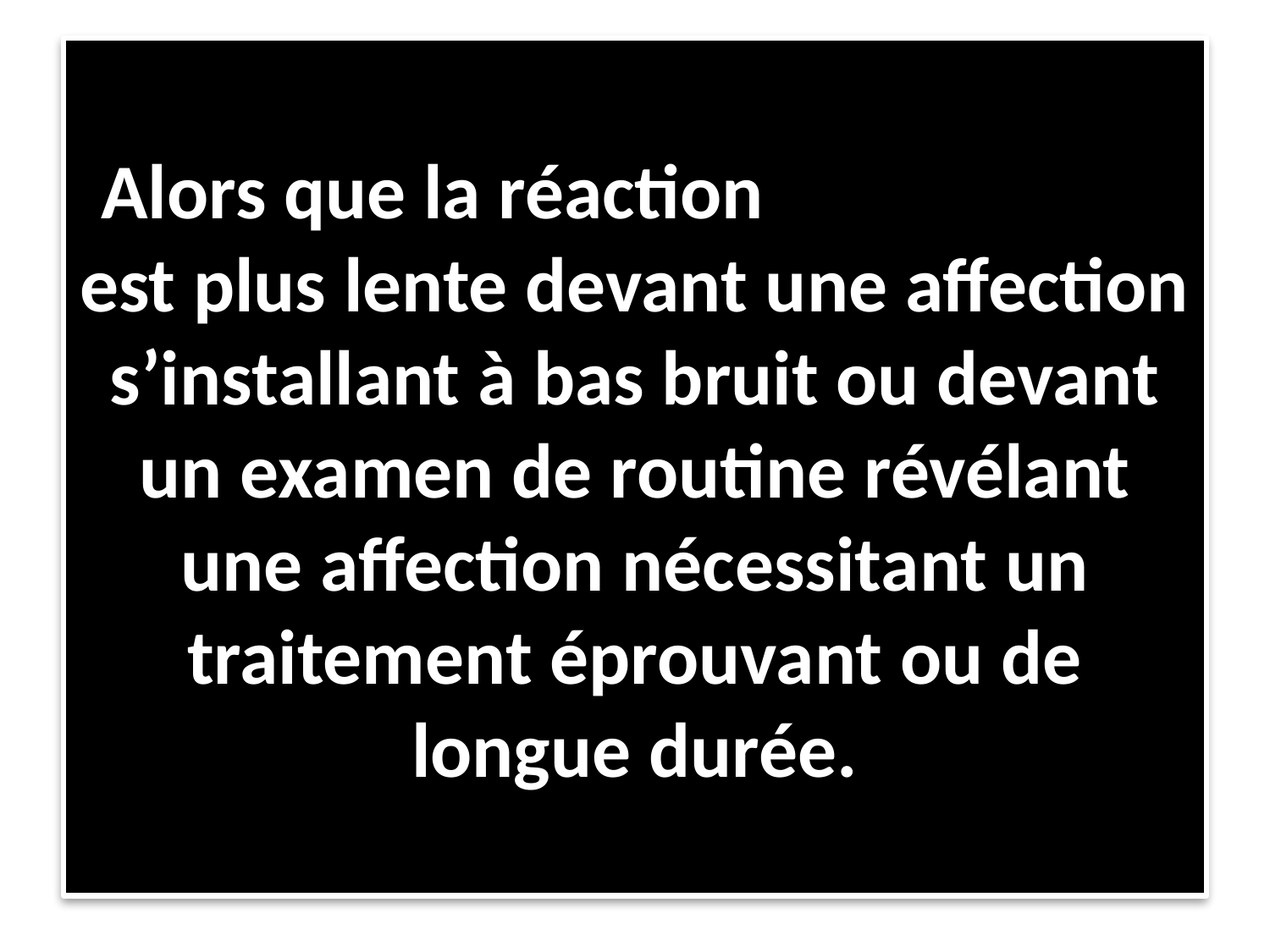

# Alors que la réaction                        est plus lente devant une affection s’installant à bas bruit ou devant un examen de routine révélant une affection nécessitant un traitement éprouvant ou de longue durée.